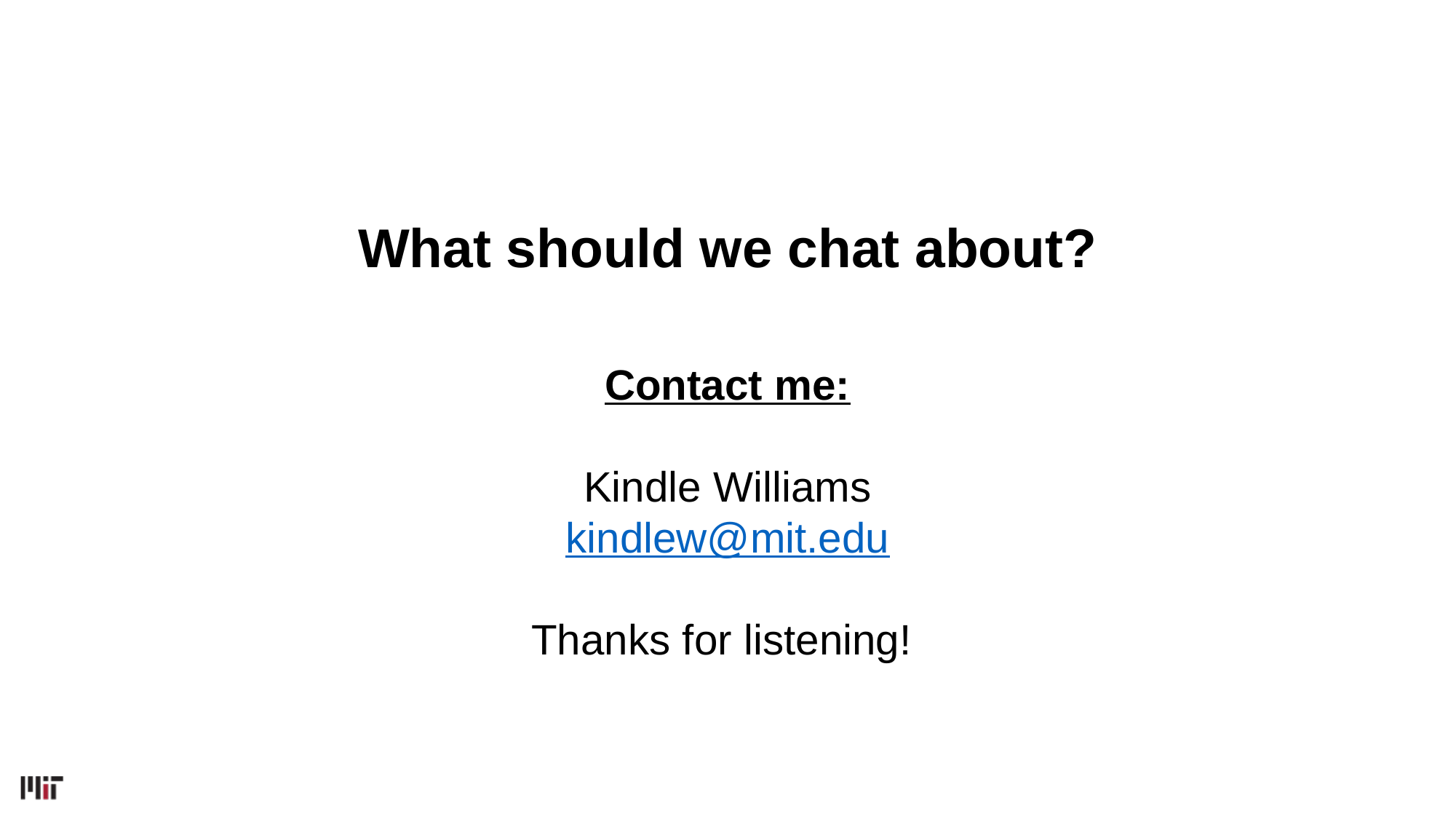

# What should we chat about?
Contact me:

Kindle Williams
kindlew@mit.edu

Thanks for listening!